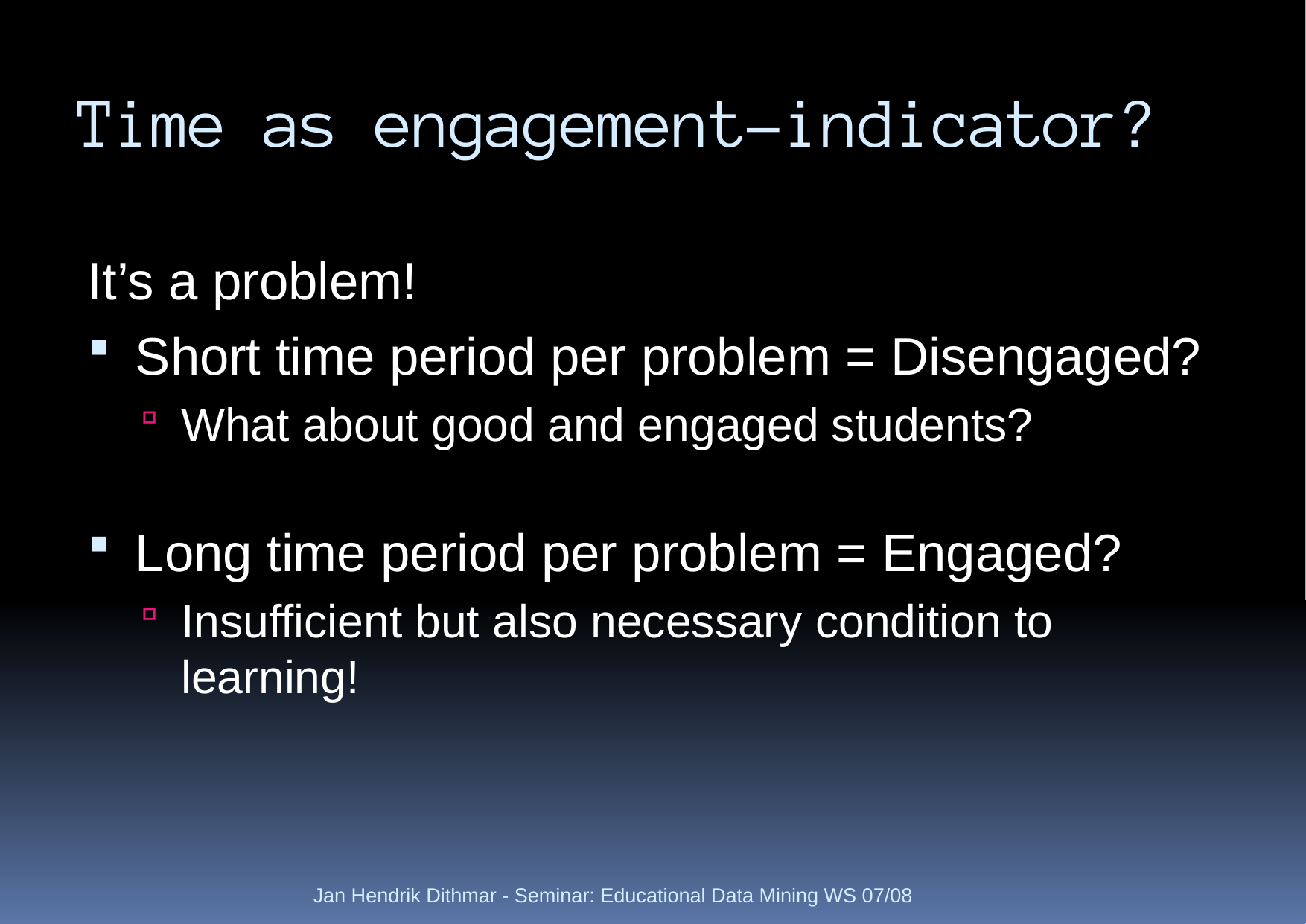

# Time as engagement-indicator?
It’s a problem!
Short time period per problem = Disengaged?
What about good and engaged students?
Long time period per problem = Engaged?
Insufficient but also necessary condition to learning!
Jan Hendrik Dithmar - Seminar: Educational Data Mining WS 07/08